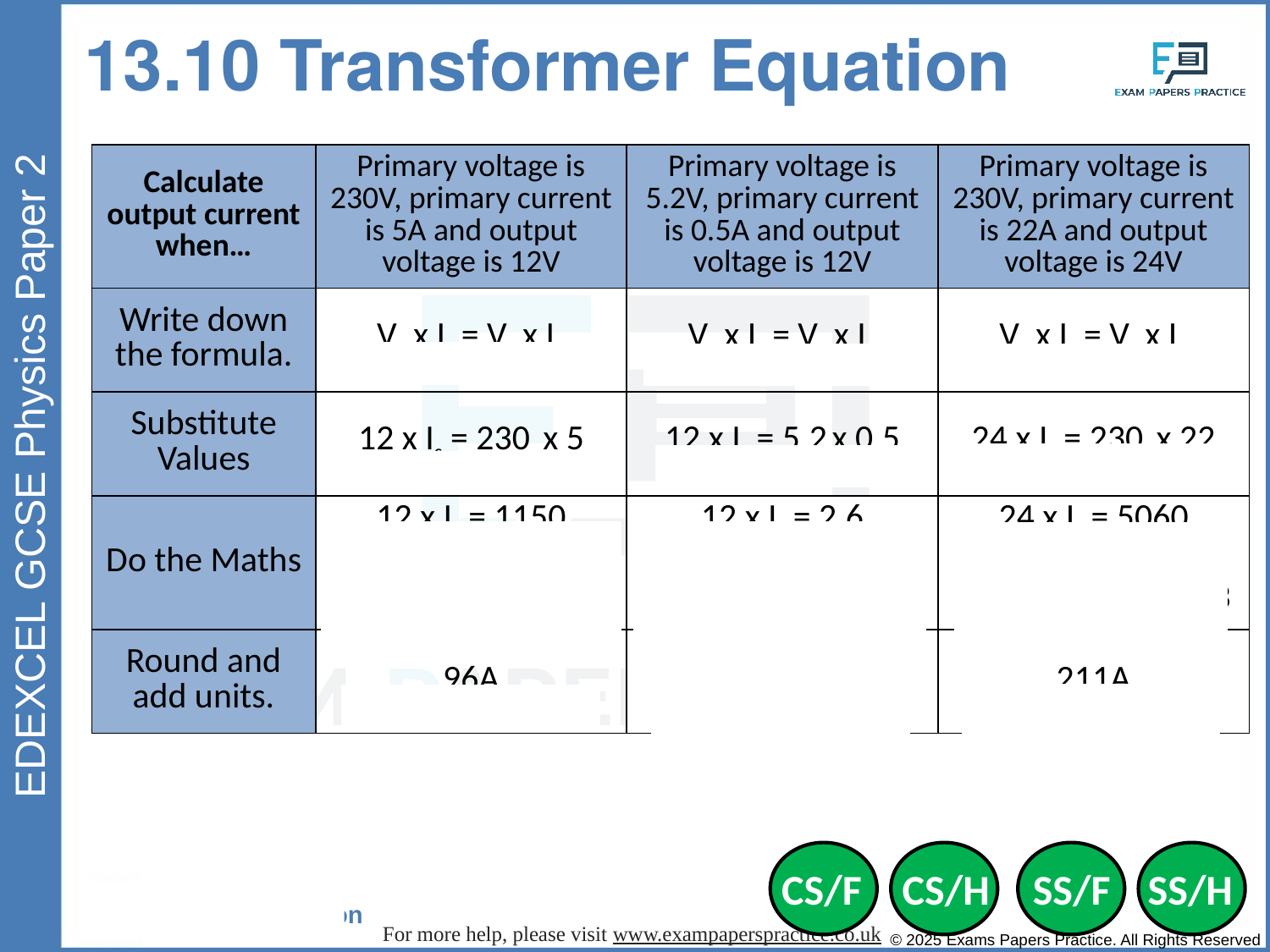

13.10 Transformer Equation
| Calculate output current when… | Primary voltage is 230V, primary current is 5A and output voltage is 12V | Primary voltage is 5.2V, primary current is 0.5A and output voltage is 12V | Primary voltage is 230V, primary current is 22A and output voltage is 24V |
| --- | --- | --- | --- |
| Write down the formula. | Vs x Is = Vp x Ip | Vs x Is = Vp x Ip | Vs x Is = Vp x Ip |
| Substitute Values | 12 x Is = 230 x 5 | 12 x Is = 5.2 x 0.5 | 24 x Is = 230 x 22 |
| Do the Maths | 12 x Is = 1150 Is = 1150 / 12 Is = 95.8333333333 | 12 x Is = 2.6 Is = 2.6 / 12 Is = 0.2166666667 | 24 x Is = 5060 Is = 5060 / 24 Is = 210.833333333 |
| Round and add units. | 96A | 0.22A | 211A |